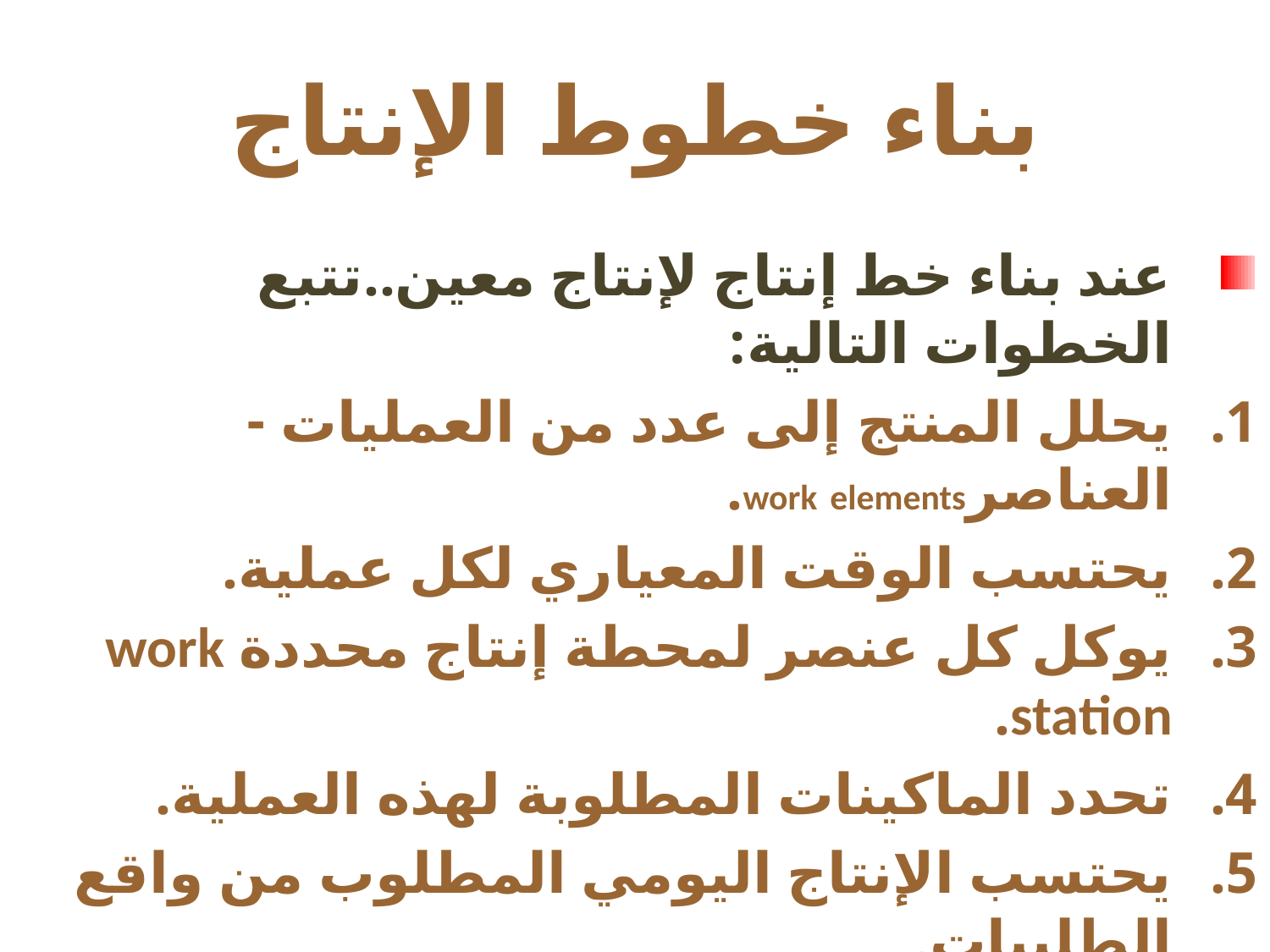

# بناء خطوط الإنتاج
عند بناء خط إنتاج لإنتاج معين..تتبع الخطوات التالية:
يحلل المنتج إلى عدد من العمليات - العناصرwork elements.
يحتسب الوقت المعياري لكل عملية.
يوكل كل عنصر لمحطة إنتاج محددة work station.
تحدد الماكينات المطلوبة لهذه العملية.
يحتسب الإنتاج اليومي المطلوب من واقع الطلبيات.
يحتسب عدد العمال/الماكينات (محطات الإنتاج) لكل عملية...
يتم إعتماد أحد أنماط ترتيب الخطوط ..هذا هو الخط .